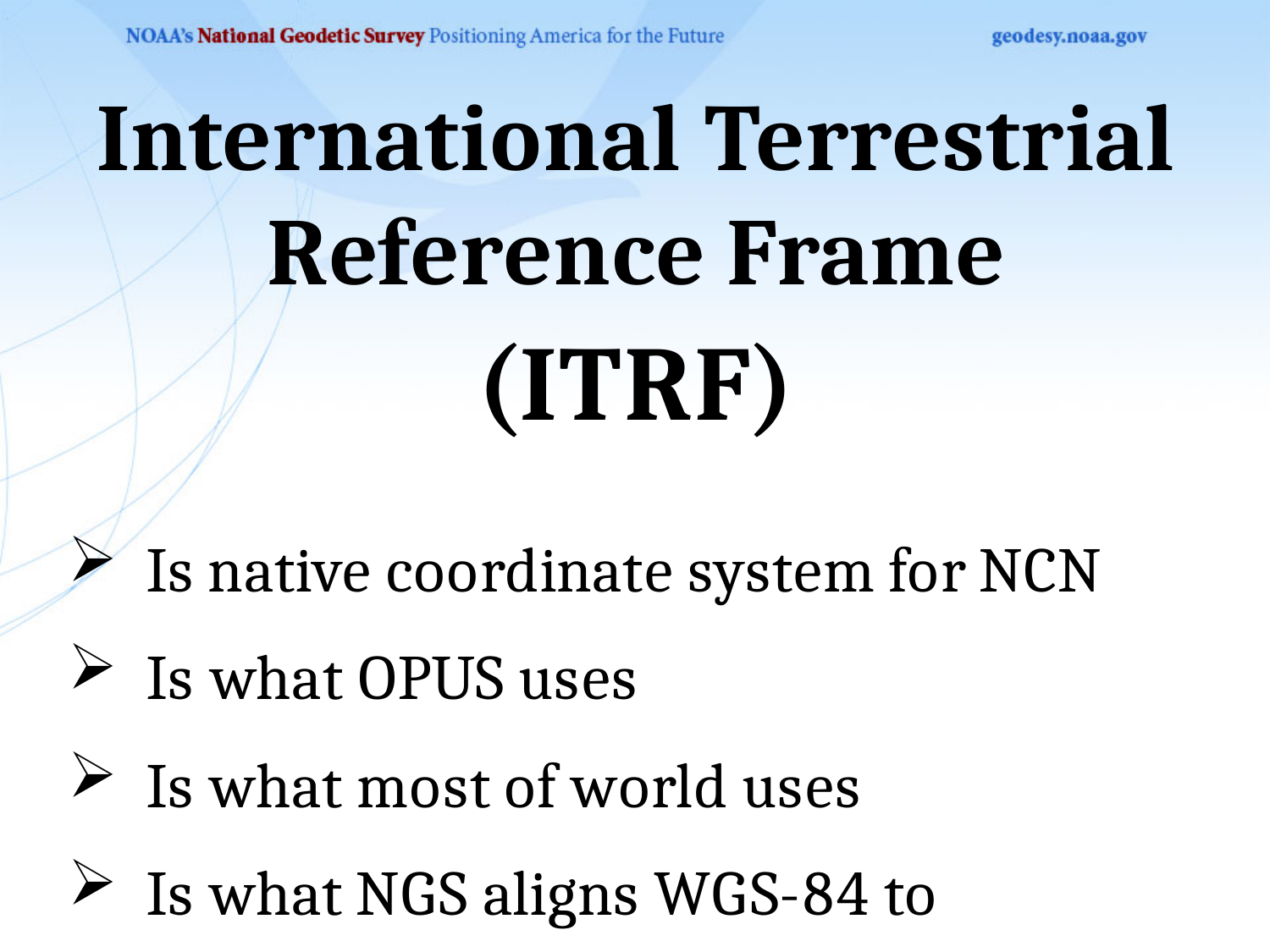

International Terrestrial Reference Frame
(ITRF)
Is native coordinate system for NCN
Is what OPUS uses
Is what most of world uses
Is what NGS aligns WGS-84 to